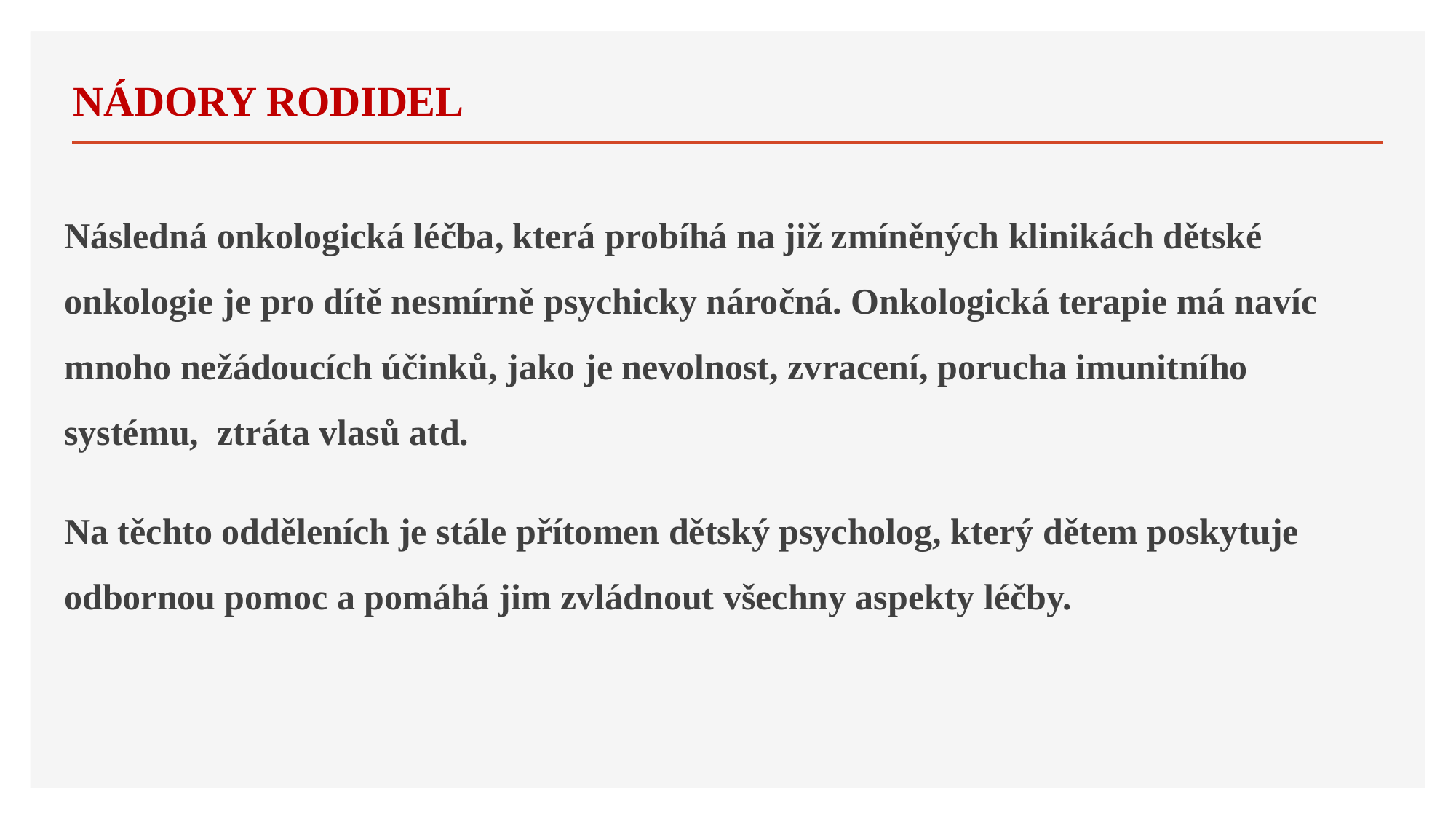

# NÁDORY RODIDEL
Následná onkologická léčba, která probíhá na již zmíněných klinikách dětské onkologie je pro dítě nesmírně psychicky náročná. Onkologická terapie má navíc mnoho nežádoucích účinků, jako je nevolnost, zvracení, porucha imunitního systému,  ztráta vlasů atd.
Na těchto odděleních je stále přítomen dětský psycholog, který dětem poskytuje odbornou pomoc a pomáhá jim zvládnout všechny aspekty léčby.